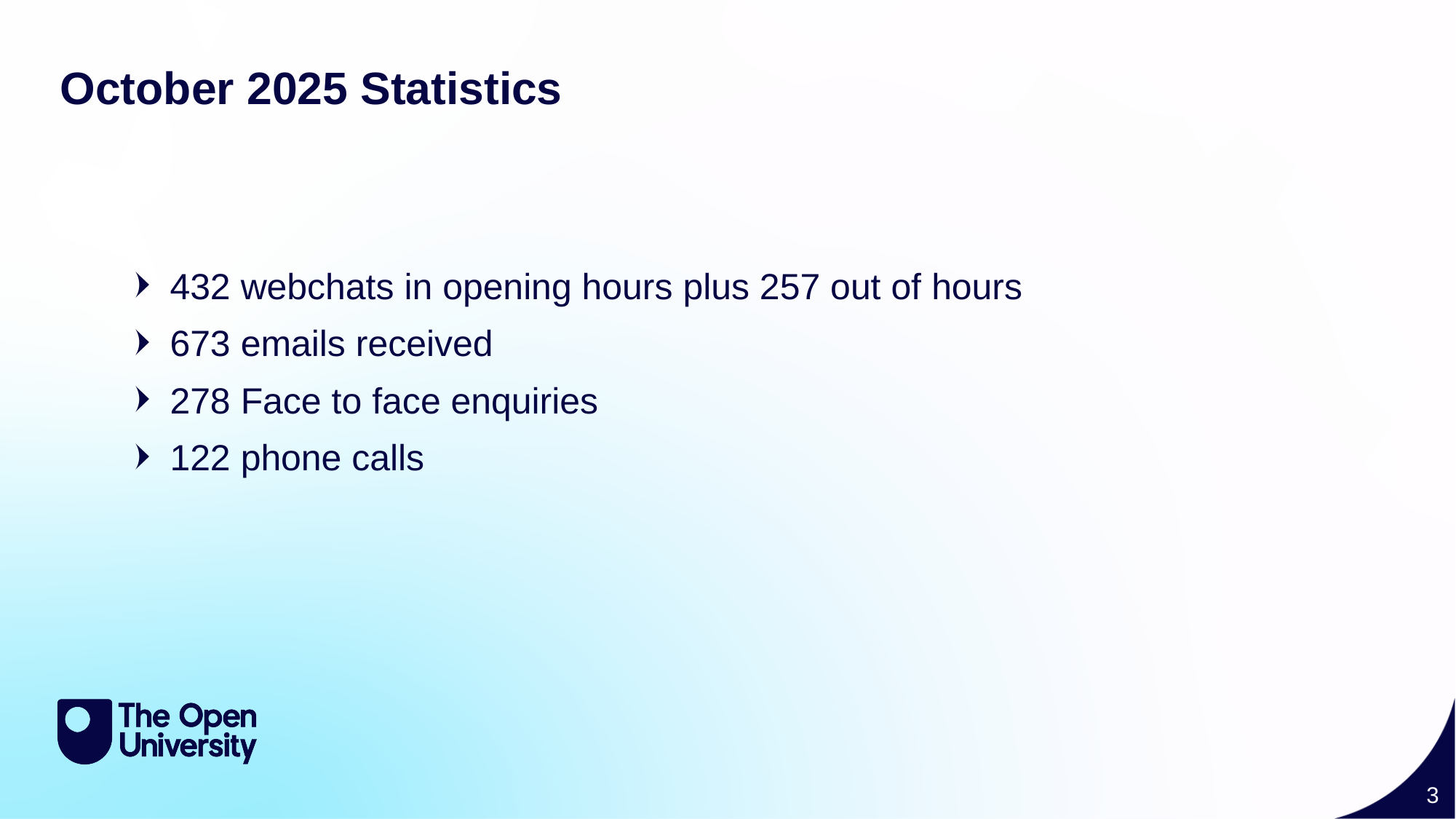

October 2025 Statistics

432 webchats in opening hours plus 257 out of hours
673 emails received
278 Face to face enquiries
122 phone calls